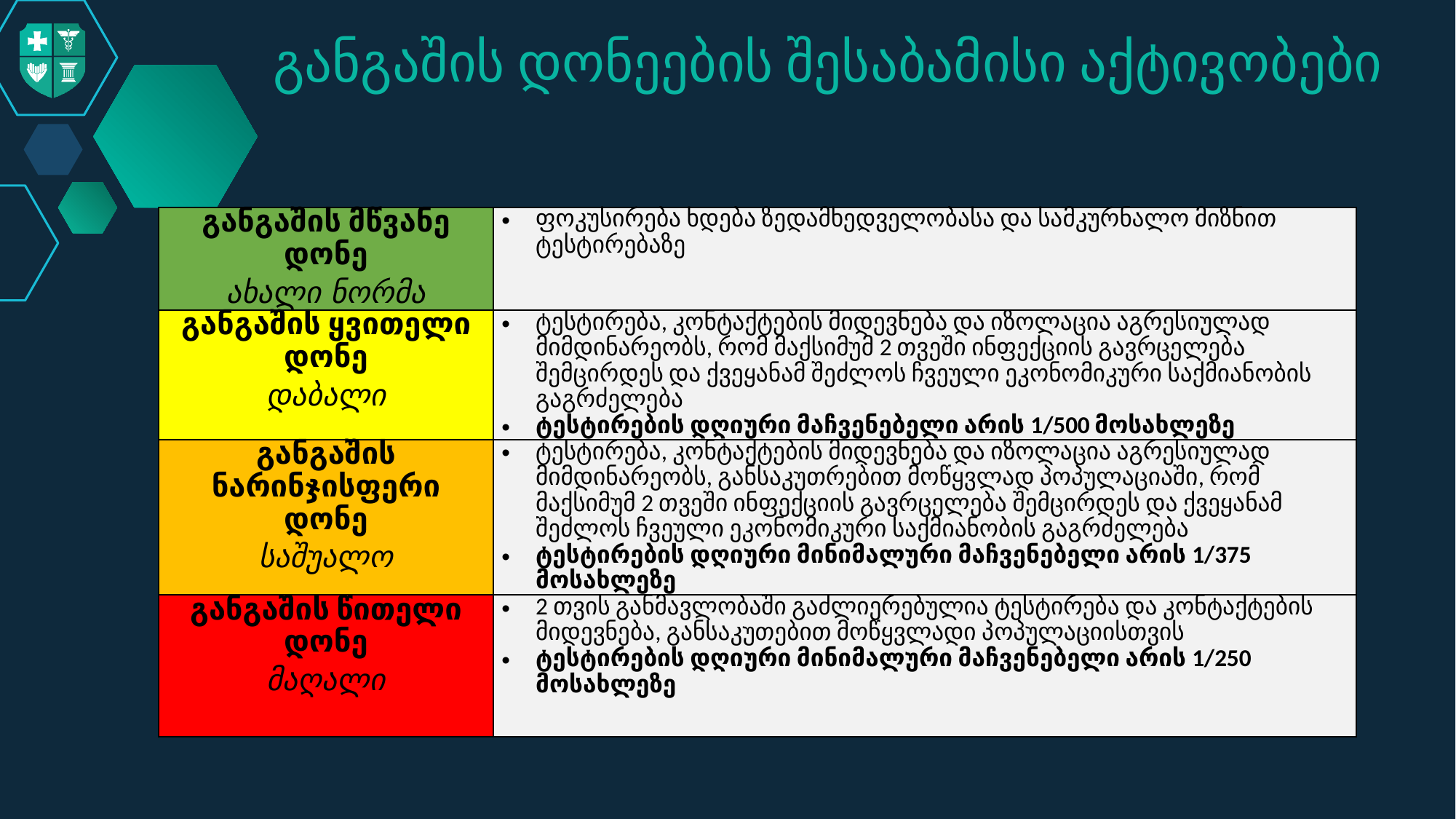

# განგაშის დონეების შესაბამისი აქტივობები
| განგაშის მწვანე დონე ახალი ნორმა | ფოკუსირება ხდება ზედამხედველობასა და სამკურნალო მიზნით ტესტირებაზე |
| --- | --- |
| განგაშის ყვითელი დონე დაბალი | ტესტირება, კონტაქტების მიდევნება და იზოლაცია აგრესიულად მიმდინარეობს, რომ მაქსიმუმ 2 თვეში ინფექციის გავრცელება შემცირდეს და ქვეყანამ შეძლოს ჩვეული ეკონომიკური საქმიანობის გაგრძელება ტესტირების დღიური მაჩვენებელი არის 1/500 მოსახლეზე |
| განგაშის ნარინჯისფერი დონე საშუალო | ტესტირება, კონტაქტების მიდევნება და იზოლაცია აგრესიულად მიმდინარეობს, განსაკუთრებით მოწყვლად პოპულაციაში, რომ მაქსიმუმ 2 თვეში ინფექციის გავრცელება შემცირდეს და ქვეყანამ შეძლოს ჩვეული ეკონომიკური საქმიანობის გაგრძელება ტესტირების დღიური მინიმალური მაჩვენებელი არის 1/375 მოსახლეზე |
| განგაშის წითელი დონე მაღალი | 2 თვის განმავლობაში გაძლიერებულია ტესტირება და კონტაქტების მიდევნება, განსაკუთებით მოწყვლადი პოპულაციისთვის ტესტირების დღიური მინიმალური მაჩვენებელი არის 1/250 მოსახლეზე |